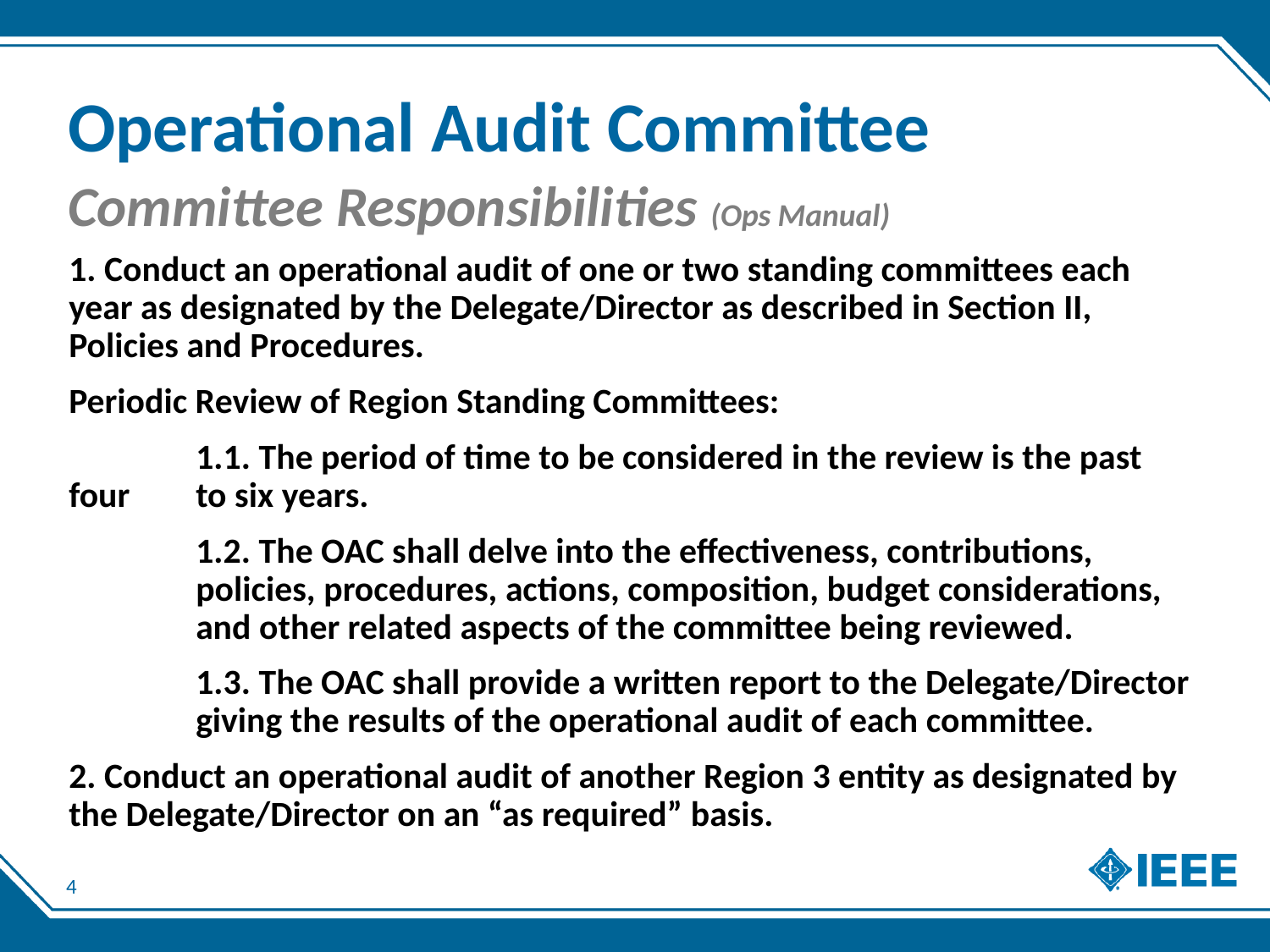

# Operational Audit Committee
Committee Responsibilities (Ops Manual)
1. Conduct an operational audit of one or two standing committees each year as designated by the Delegate/Director as described in Section II, Policies and Procedures.
Periodic Review of Region Standing Committees:
	1.1. The period of time to be considered in the review is the past four 	to six years.
	1.2. The OAC shall delve into the effectiveness, contributions, 	policies, procedures, actions, composition, budget considerations, 	and other related aspects of the committee being reviewed.
	1.3. The OAC shall provide a written report to the Delegate/Director 	giving the results of the operational audit of each committee.
2. Conduct an operational audit of another Region 3 entity as designated by the Delegate/Director on an “as required” basis.